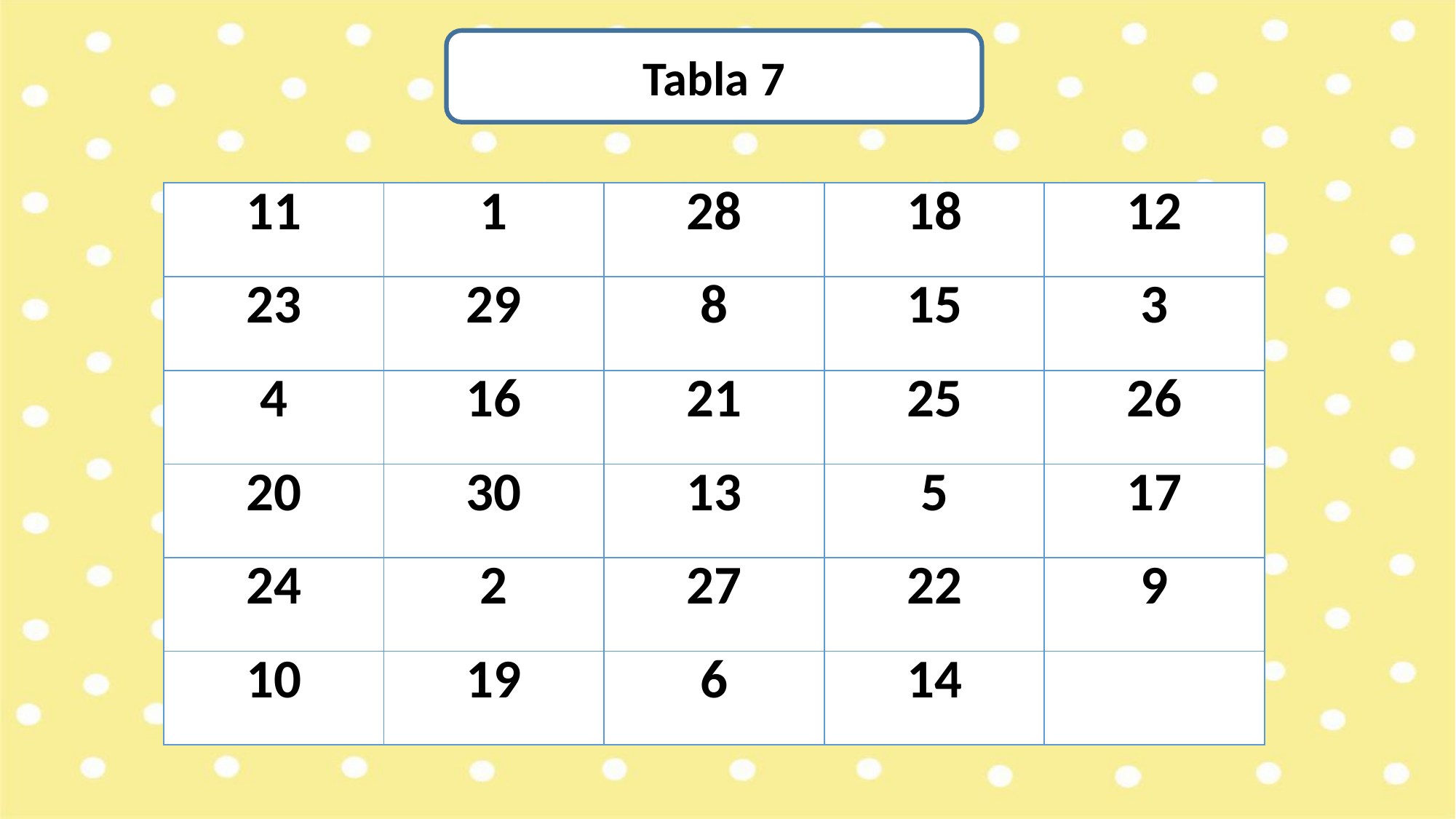

Tabla 7
| 11 | 1 | 28 | 18 | 12 |
| --- | --- | --- | --- | --- |
| 23 | 29 | 8 | 15 | 3 |
| 4 | 16 | 21 | 25 | 26 |
| 20 | 30 | 13 | 5 | 17 |
| 24 | 2 | 27 | 22 | 9 |
| 10 | 19 | 6 | 14 |  |